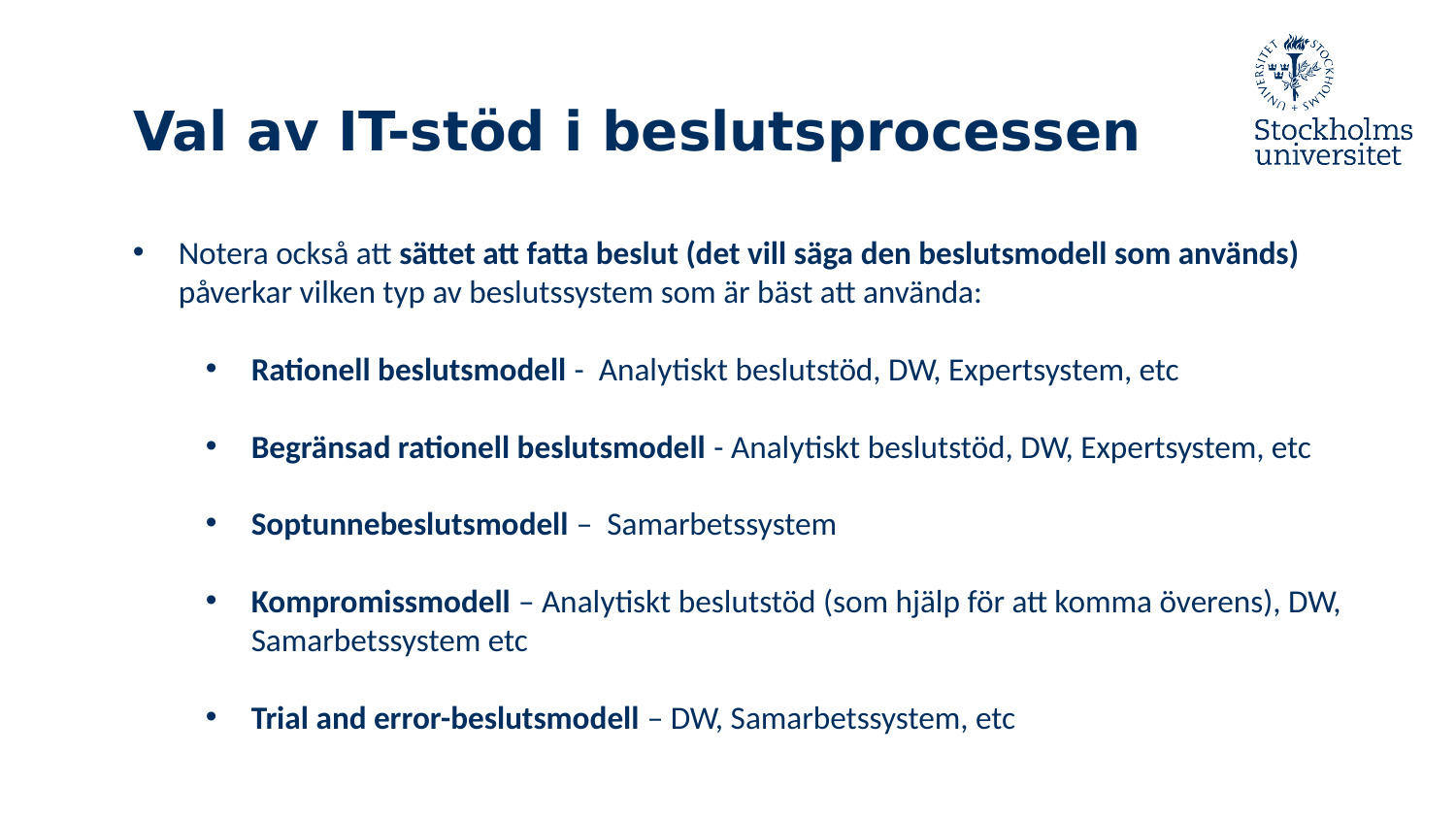

# Val av IT-stöd i beslutsprocessen
Notera också att sättet att fatta beslut (det vill säga den beslutsmodell som används) påverkar vilken typ av beslutssystem som är bäst att använda:

Rationell beslutsmodell -  Analytiskt beslutstöd, DW, Expertsystem, etc

Begränsad rationell beslutsmodell - Analytiskt beslutstöd, DW, Expertsystem, etc

Soptunnebeslutsmodell –  Samarbetssystem

Kompromissmodell – Analytiskt beslutstöd (som hjälp för att komma överens), DW, Samarbetssystem etc

Trial and error-beslutsmodell – DW, Samarbetssystem, etc